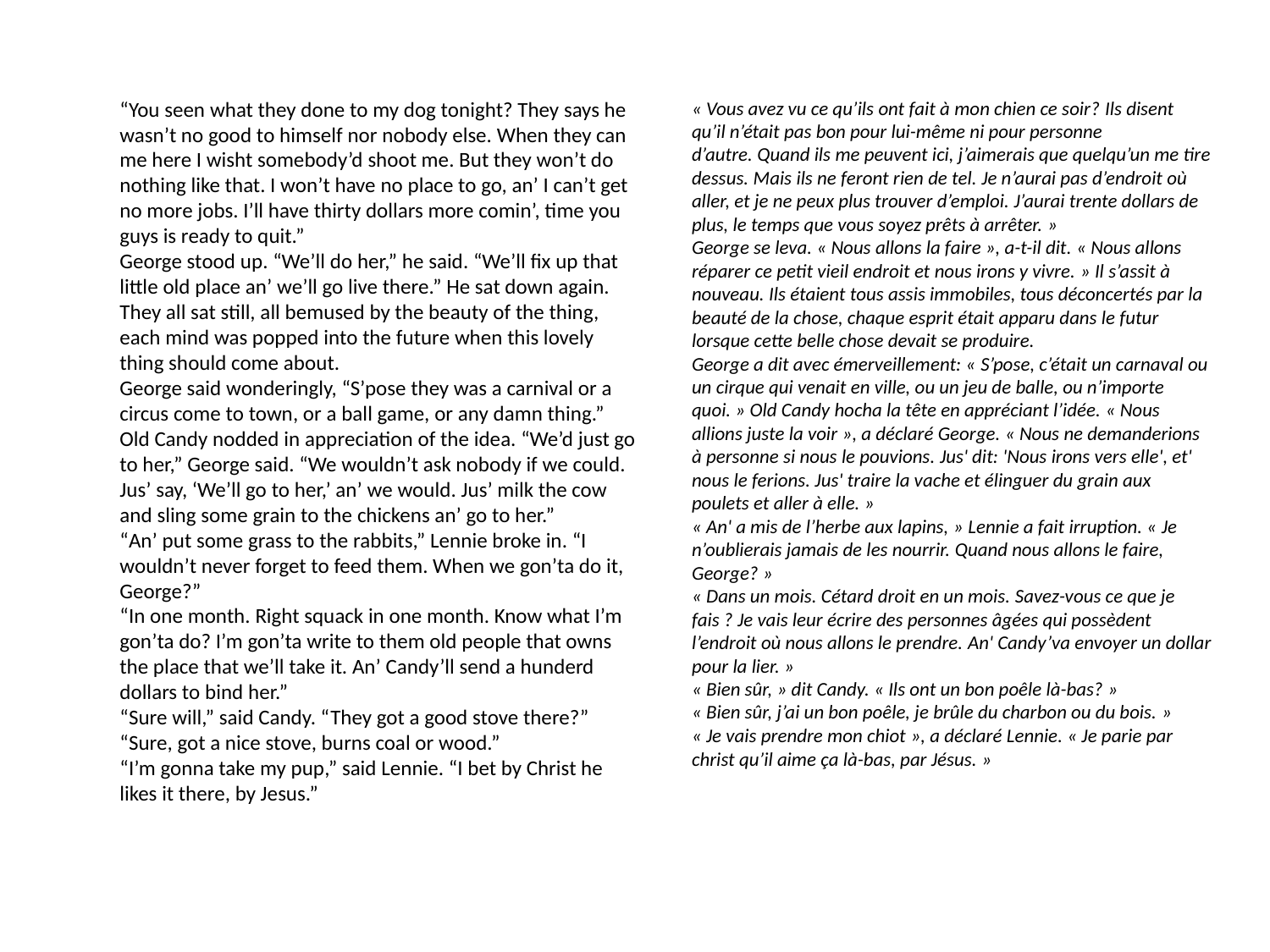

“You seen what they done to my dog tonight? They says he wasn’t no good to himself nor nobody else. When they can me here I wisht somebody’d shoot me. But they won’t do nothing like that. I won’t have no place to go, an’ I can’t get no more jobs. I’ll have thirty dollars more comin’, time you guys is ready to quit.”
George stood up. “We’ll do her,” he said. “We’ll fix up that little old place an’ we’ll go live there.” He sat down again. They all sat still, all bemused by the beauty of the thing, each mind was popped into the future when this lovely thing should come about.
George said wonderingly, “S’pose they was a carnival or a circus come to town, or a ball game, or any damn thing.” Old Candy nodded in appreciation of the idea. “We’d just go to her,” George said. “We wouldn’t ask nobody if we could. Jus’ say, ‘We’ll go to her,’ an’ we would. Jus’ milk the cow and sling some grain to the chickens an’ go to her.”
“An’ put some grass to the rabbits,” Lennie broke in. “I wouldn’t never forget to feed them. When we gon’ta do it, George?”
“In one month. Right squack in one month. Know what I’m gon’ta do? I’m gon’ta write to them old people that owns the place that we’ll take it. An’ Candy’ll send a hunderd dollars to bind her.”
“Sure will,” said Candy. “They got a good stove there?”
“Sure, got a nice stove, burns coal or wood.”
“I’m gonna take my pup,” said Lennie. “I bet by Christ he likes it there, by Jesus.”

« Vous avez vu ce qu’ils ont fait à mon chien ce soir? Ils disent qu’il n’était pas bon pour lui-même ni pour personne d’autre. Quand ils me peuvent ici, j’aimerais que quelqu’un me tire dessus. Mais ils ne feront rien de tel. Je n’aurai pas d’endroit où aller, et je ne peux plus trouver d’emploi. J’aurai trente dollars de plus, le temps que vous soyez prêts à arrêter. »
George se leva. « Nous allons la faire », a-t-il dit. « Nous allons réparer ce petit vieil endroit et nous irons y vivre. » Il s’assit à nouveau. Ils étaient tous assis immobiles, tous déconcertés par la beauté de la chose, chaque esprit était apparu dans le futur lorsque cette belle chose devait se produire.
George a dit avec émerveillement: « S’pose, c’était un carnaval ou un cirque qui venait en ville, ou un jeu de balle, ou n’importe quoi. » Old Candy hocha la tête en appréciant l’idée. « Nous allions juste la voir », a déclaré George. « Nous ne demanderions à personne si nous le pouvions. Jus' dit: 'Nous irons vers elle', et' nous le ferions. Jus' traire la vache et élinguer du grain aux poulets et aller à elle. »
« An' a mis de l’herbe aux lapins, » Lennie a fait irruption. « Je n’oublierais jamais de les nourrir. Quand nous allons le faire, George? »
« Dans un mois. Cétard droit en un mois. Savez-vous ce que je fais ? Je vais leur écrire des personnes âgées qui possèdent l’endroit où nous allons le prendre. An' Candy’va envoyer un dollar pour la lier. »
« Bien sûr, » dit Candy. « Ils ont un bon poêle là-bas? »
« Bien sûr, j’ai un bon poêle, je brûle du charbon ou du bois. »
« Je vais prendre mon chiot », a déclaré Lennie. « Je parie par christ qu’il aime ça là-bas, par Jésus. »